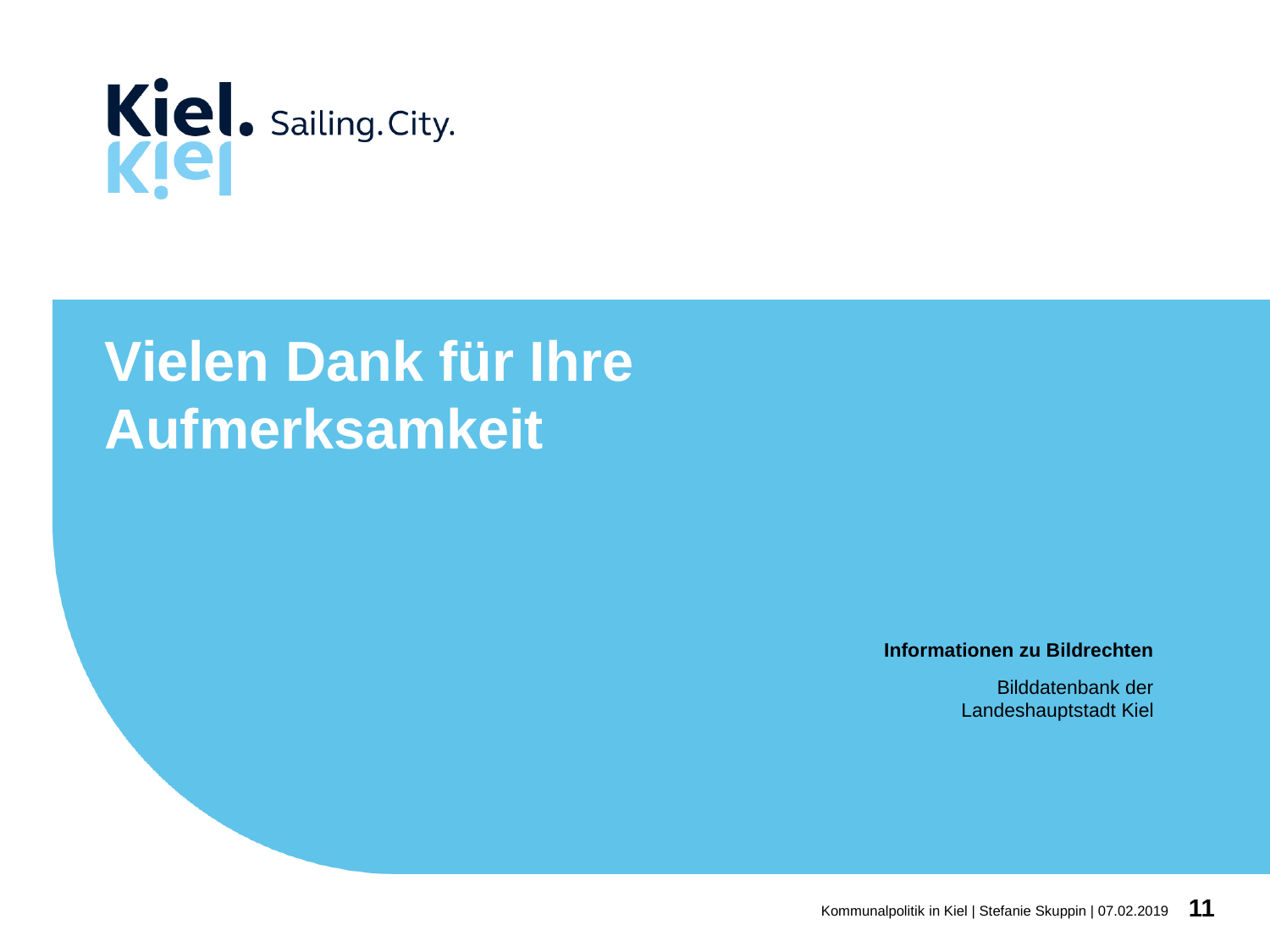

Vielen Dank für Ihre
Aufmerksamkeit
Informationen zu Bildrechten
Bilddatenbank der Landeshauptstadt Kiel

11
Kommunalpolitik in Kiel | Stefanie Skuppin | 07.02.2019